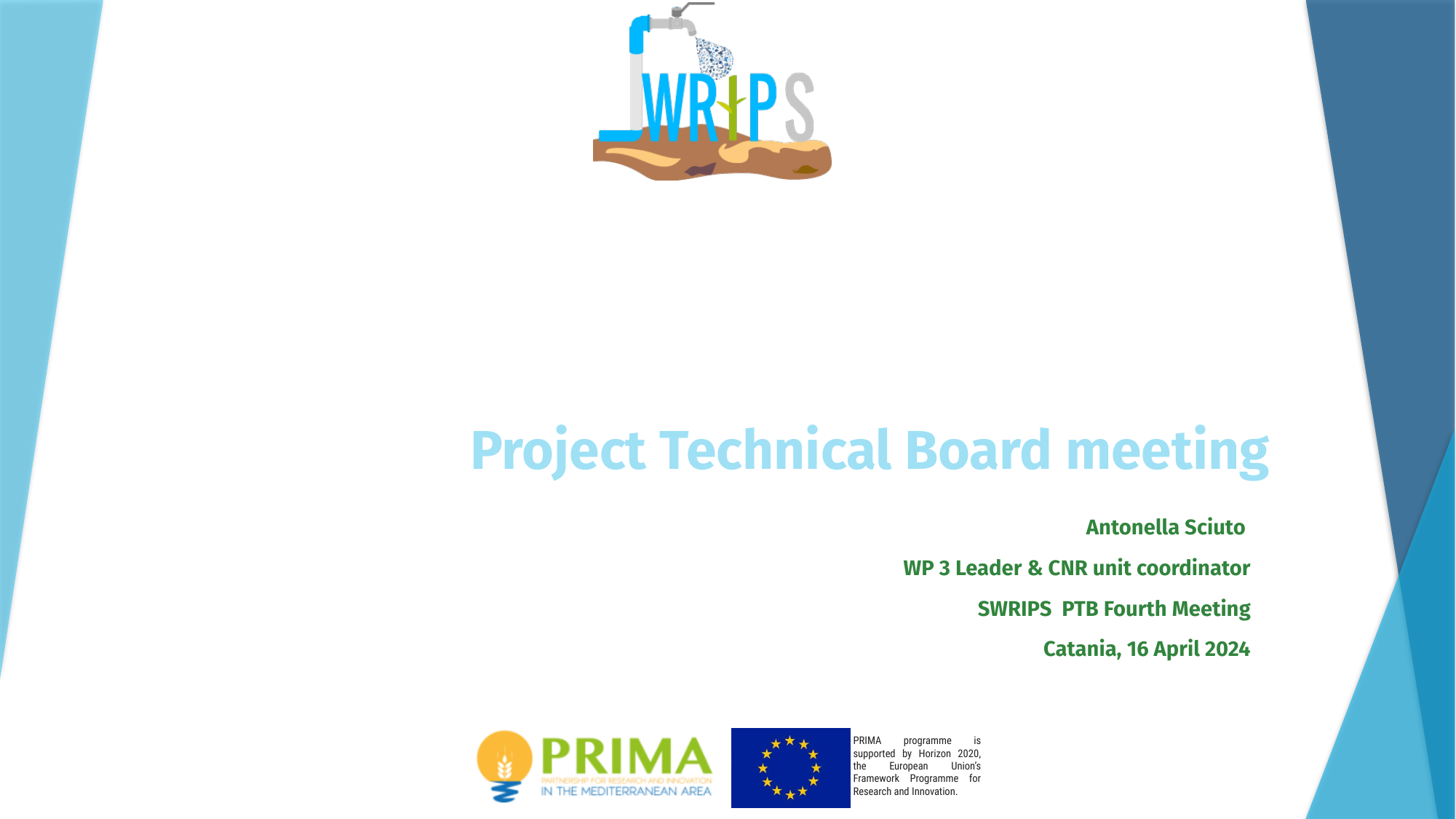

# Project Technical Board meeting
Antonella Sciuto
WP 3 Leader & CNR unit coordinator
SWRIPS  PTB Fourth Meeting
Catania, 16 April 2024